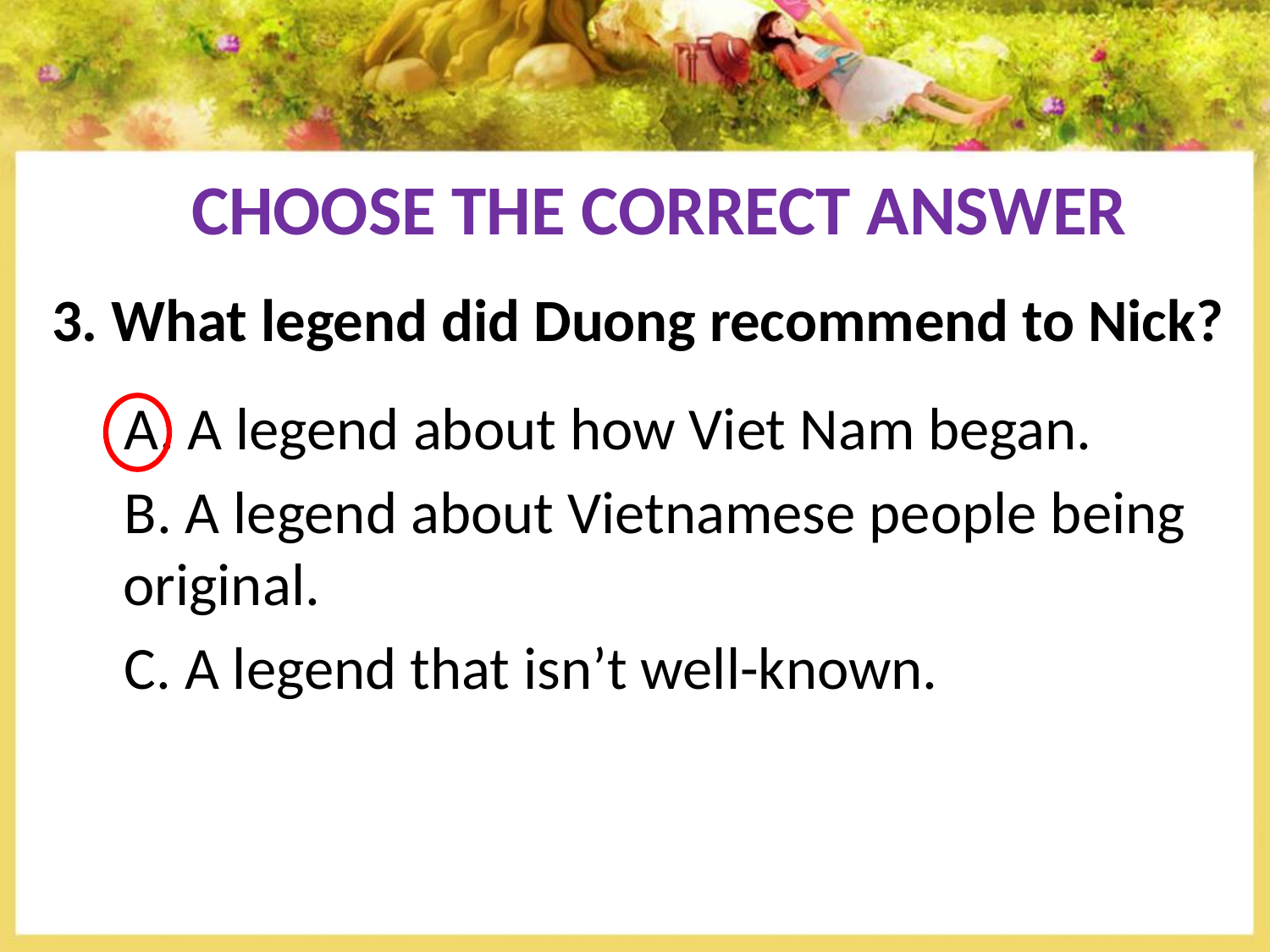

CHOOSE THE CORRECT ANSWER
3. What legend did Duong recommend to Nick?

 A legend about how Viet Nam began.
 A legend about Vietnamese people being original.
 A legend that isn’t well-known.